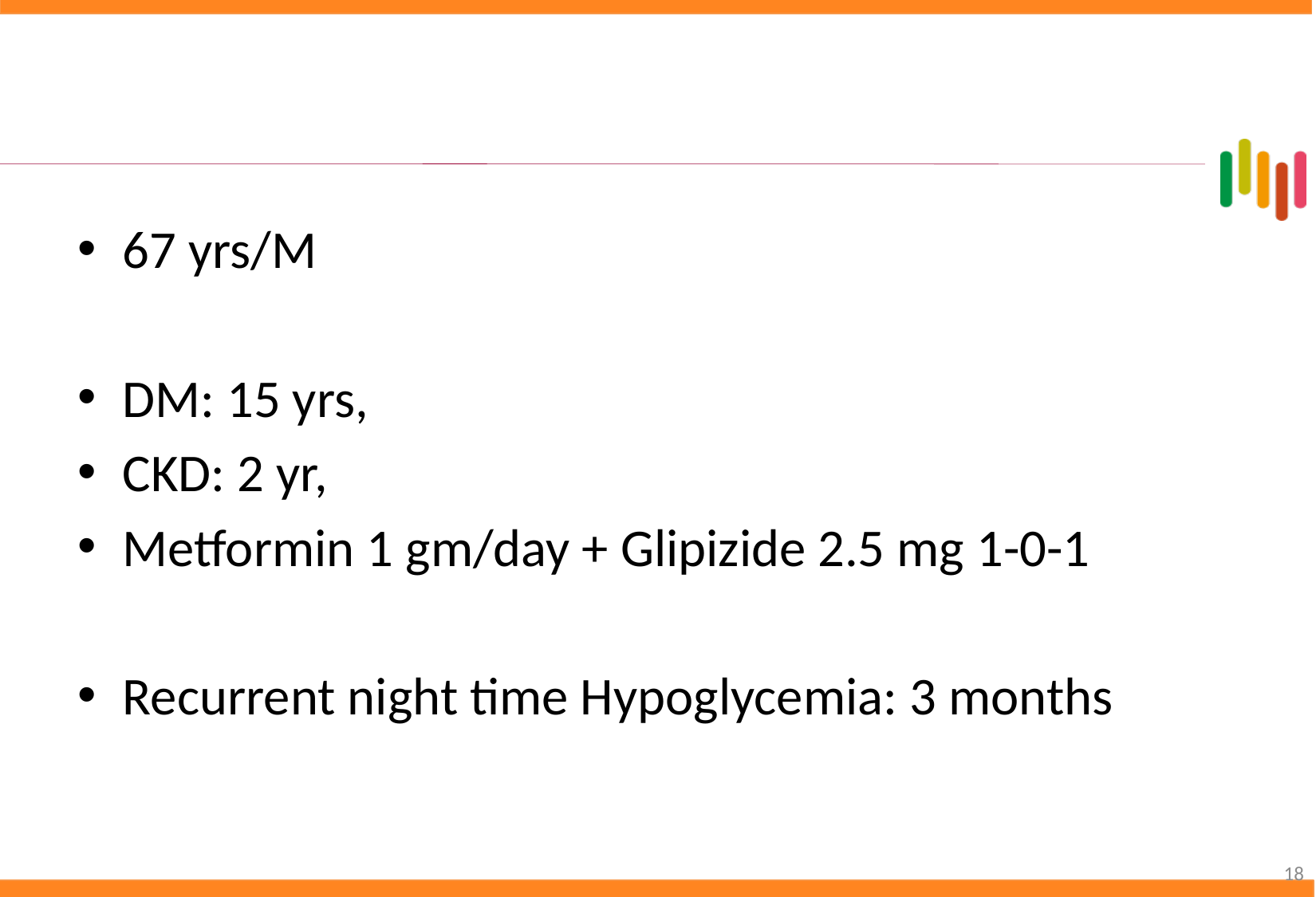

#
67 yrs/M

DM: 15 yrs,
CKD: 2 yr,
Metformin 1 gm/day + Glipizide 2.5 mg 1-0-1

Recurrent night time Hypoglycemia: 3 months

18